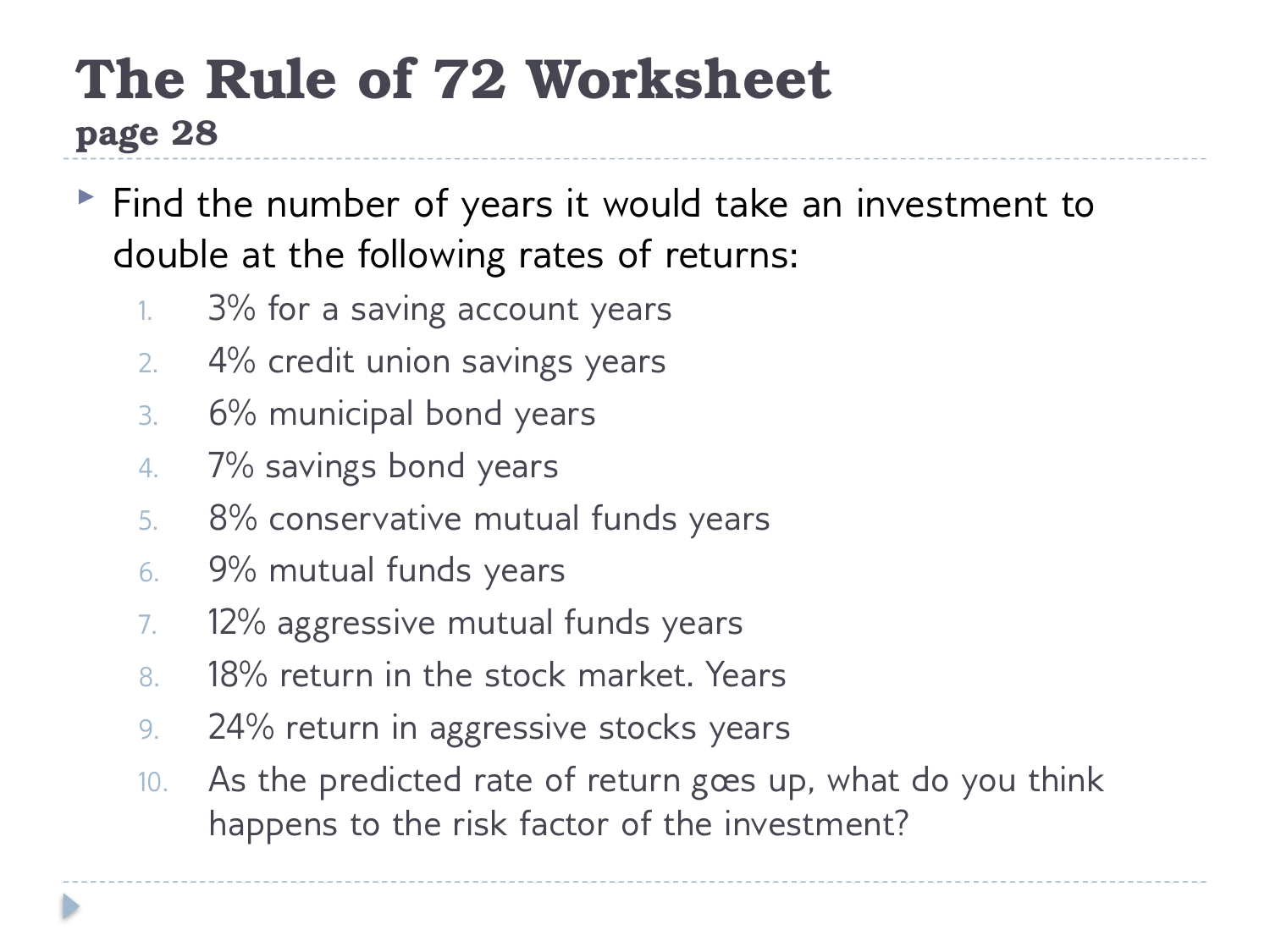

# The Rule of 72 Worksheet page 28
Find the number of years it would take an investment to double at the following rates of returns:
3% for a saving account years
4% credit union savings years
6% municipal bond years
7% savings bond years
8% conservative mutual funds years
9% mutual funds years
12% aggressive mutual funds years
18% return in the stock market. Years
24% return in aggressive stocks years
As the predicted rate of return goes up, what do you think happens to the risk factor of the investment?